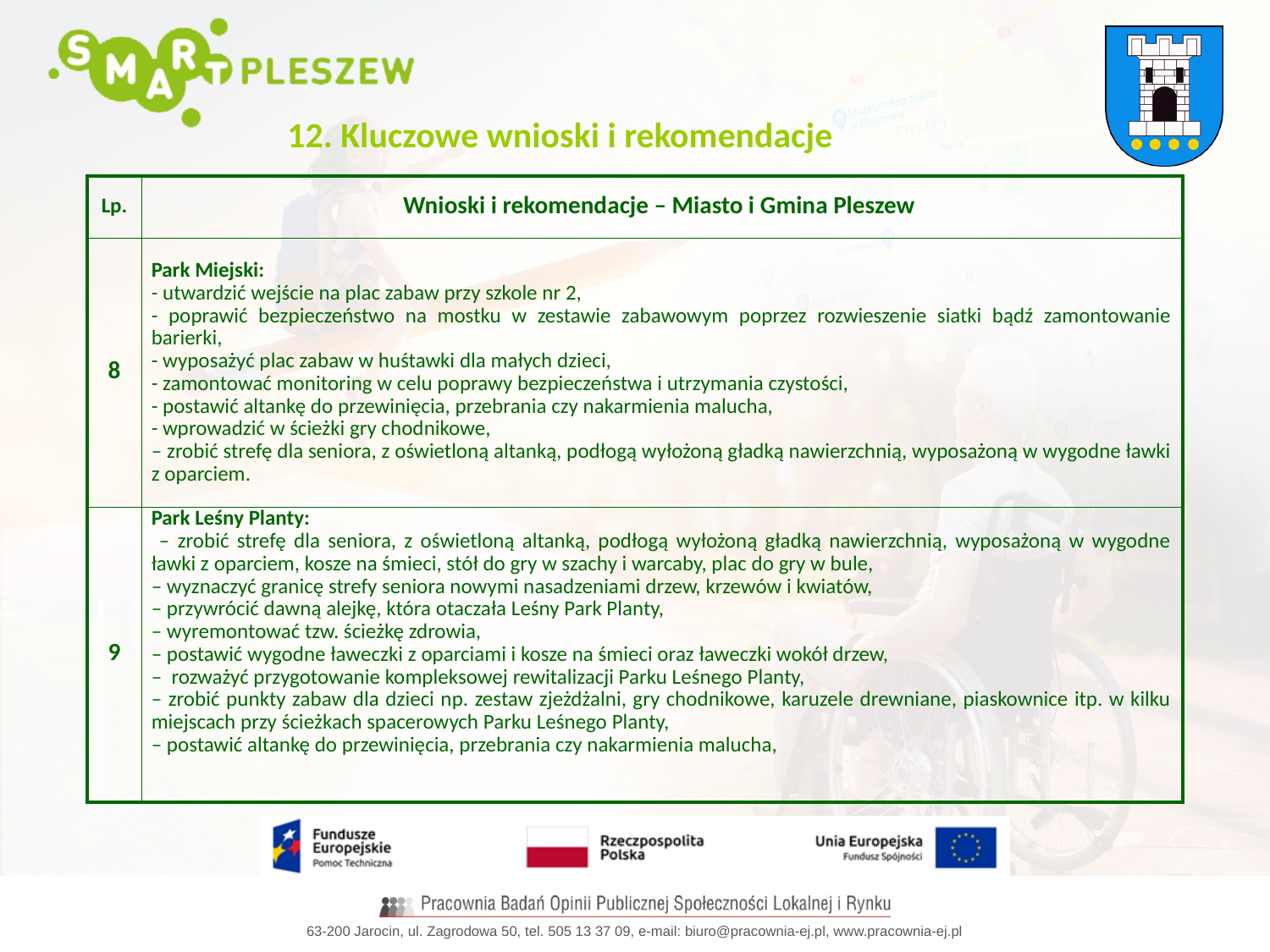

12. Kluczowe wnioski i rekomendacje
| Lp. | Wnioski i rekomendacje – Miasto i Gmina Pleszew |
| --- | --- |
| 8 | Park Miejski: - utwardzić wejście na plac zabaw przy szkole nr 2, - poprawić bezpieczeństwo na mostku w zestawie zabawowym poprzez rozwieszenie siatki bądź zamontowanie barierki, - wyposażyć plac zabaw w huśtawki dla małych dzieci, - zamontować monitoring w celu poprawy bezpieczeństwa i utrzymania czystości, - postawić altankę do przewinięcia, przebrania czy nakarmienia malucha, - wprowadzić w ścieżki gry chodnikowe, – zrobić strefę dla seniora, z oświetloną altanką, podłogą wyłożoną gładką nawierzchnią, wyposażoną w wygodne ławki z oparciem. |
| 9 | Park Leśny Planty: – zrobić strefę dla seniora, z oświetloną altanką, podłogą wyłożoną gładką nawierzchnią, wyposażoną w wygodne ławki z oparciem, kosze na śmieci, stół do gry w szachy i warcaby, plac do gry w bule, – wyznaczyć granicę strefy seniora nowymi nasadzeniami drzew, krzewów i kwiatów, – przywrócić dawną alejkę, która otaczała Leśny Park Planty, – wyremontować tzw. ścieżkę zdrowia, – postawić wygodne ławeczki z oparciami i kosze na śmieci oraz ławeczki wokół drzew, – rozważyć przygotowanie kompleksowej rewitalizacji Parku Leśnego Planty, – zrobić punkty zabaw dla dzieci np. zestaw zjeżdżalni, gry chodnikowe, karuzele drewniane, piaskownice itp. w kilku miejscach przy ścieżkach spacerowych Parku Leśnego Planty, – postawić altankę do przewinięcia, przebrania czy nakarmienia malucha, |